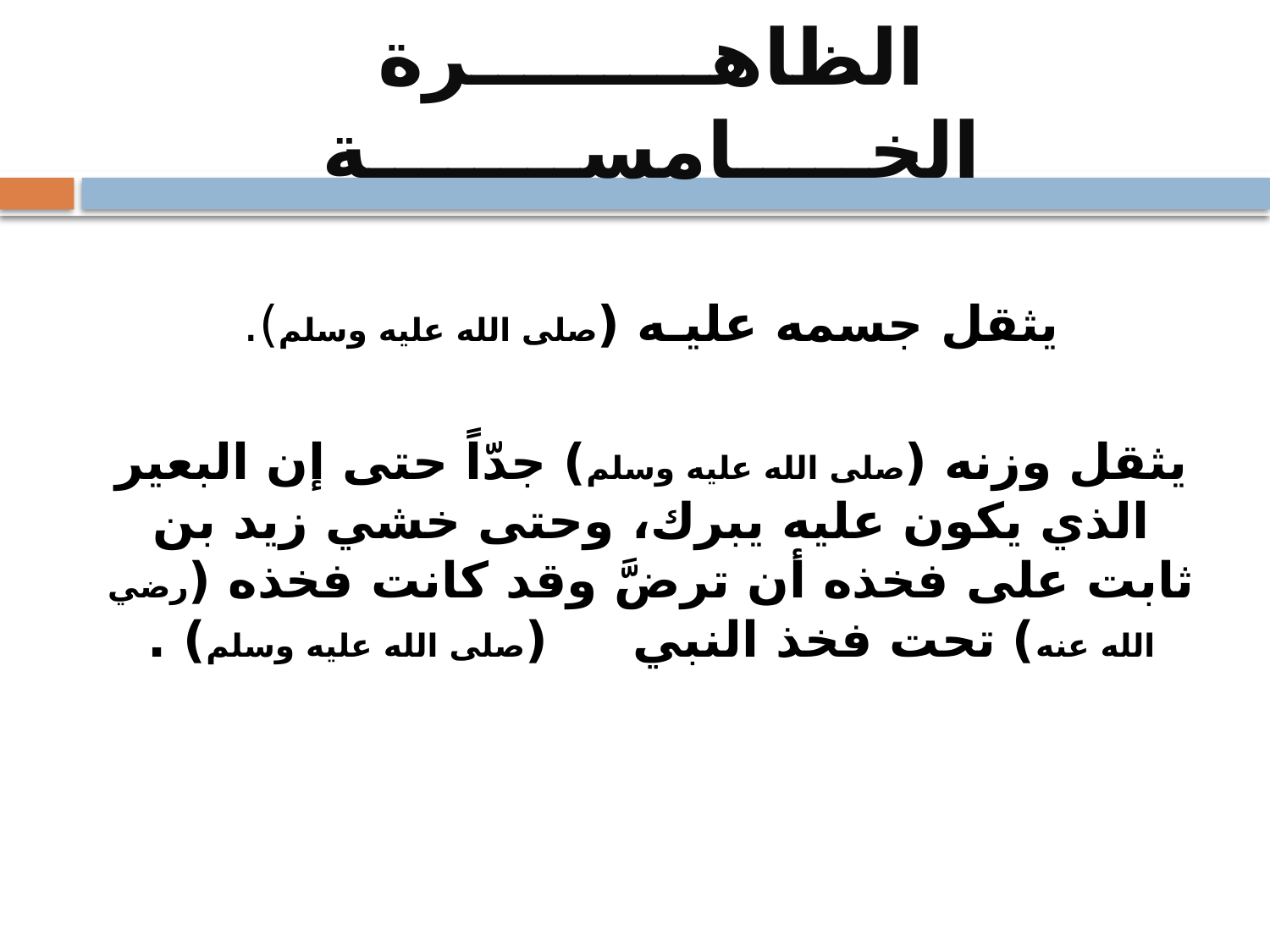

# الظاهـــــــــرة الخـــــامســــــــة

يثقل جسمه عليـه (صلى الله عليه وسلم).

يثقل وزنه (صلى الله عليه وسلم) جدّاً حتى إن البعير الذي يكون عليه يبرك، وحتى خشي زيد بن ثابت على فخذه أن ترضَّ وقد كانت فخذه (رضي الله عنه) تحت فخذ النبي     (صلى الله عليه وسلم) .